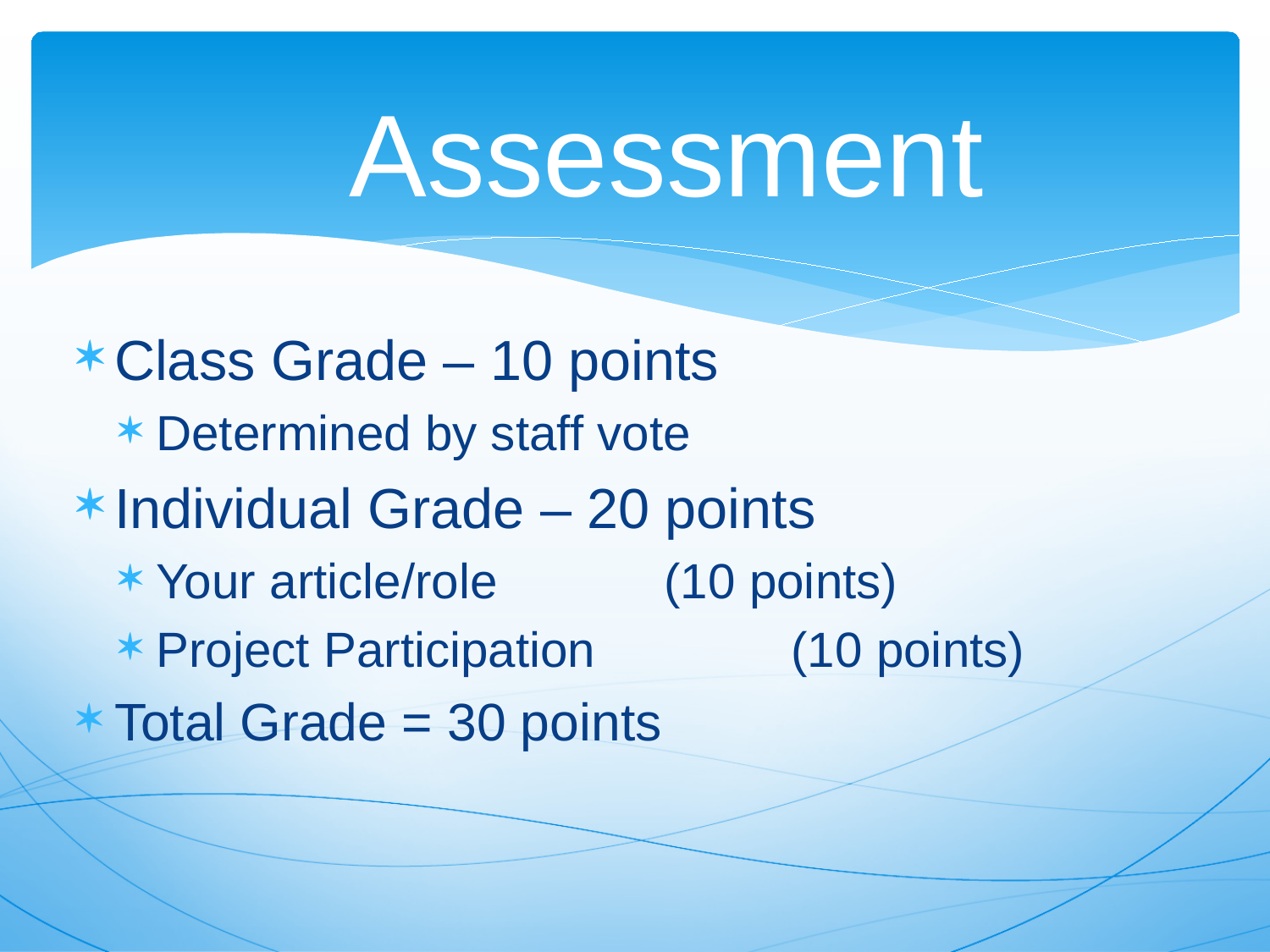

# Assessment
Class Grade – 10 points
Determined by staff vote
Individual Grade – 20 points
Your article/role	 	(10 points)
Project Participation		(10 points)
Total Grade = 30 points